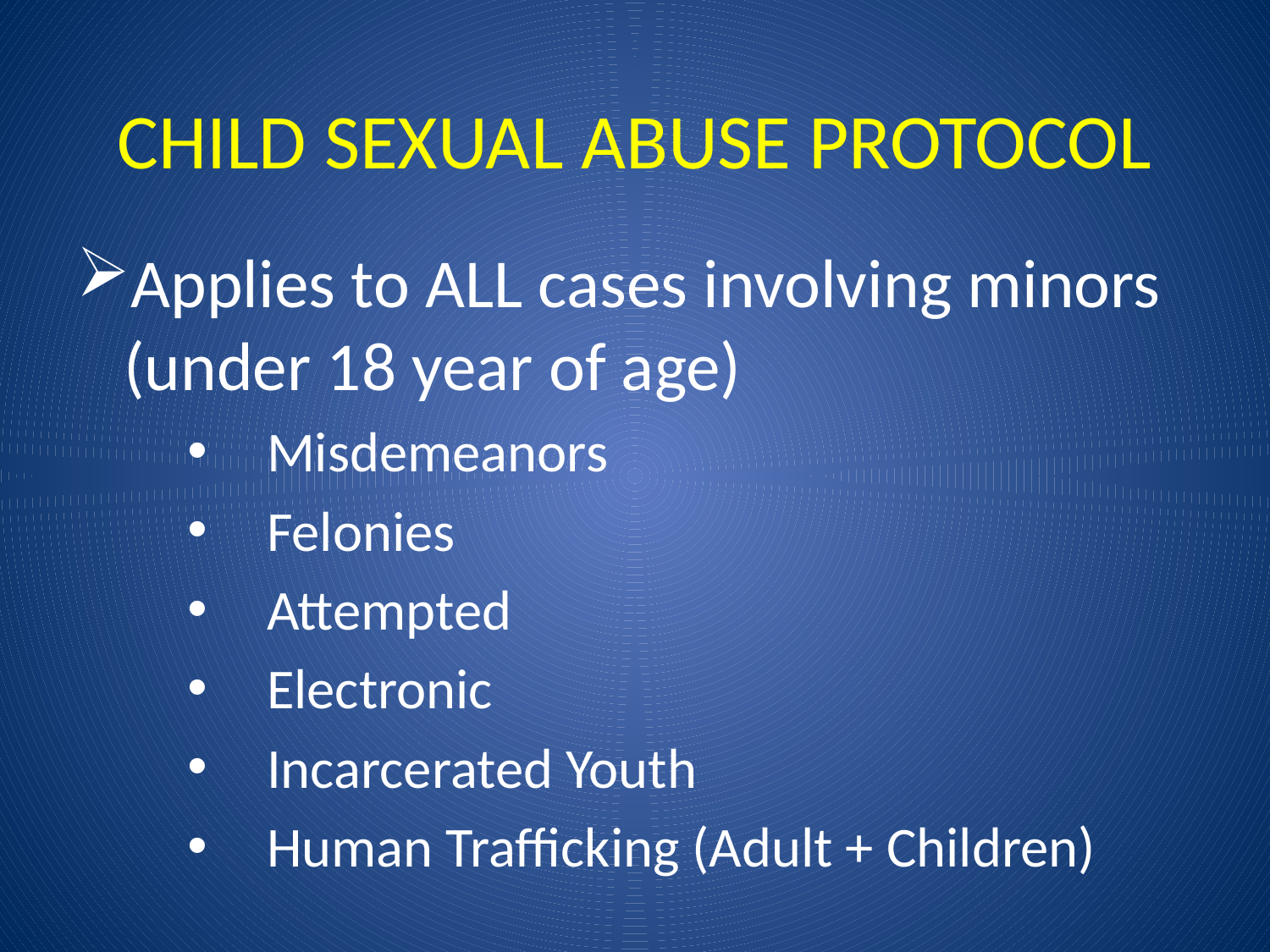

# CHILD SEXUAL ABUSE PROTOCOL
Applies to ALL cases involving minors (under 18 year of age)
Misdemeanors
Felonies
Attempted
Electronic
Incarcerated Youth
Human Trafficking (Adult + Children)